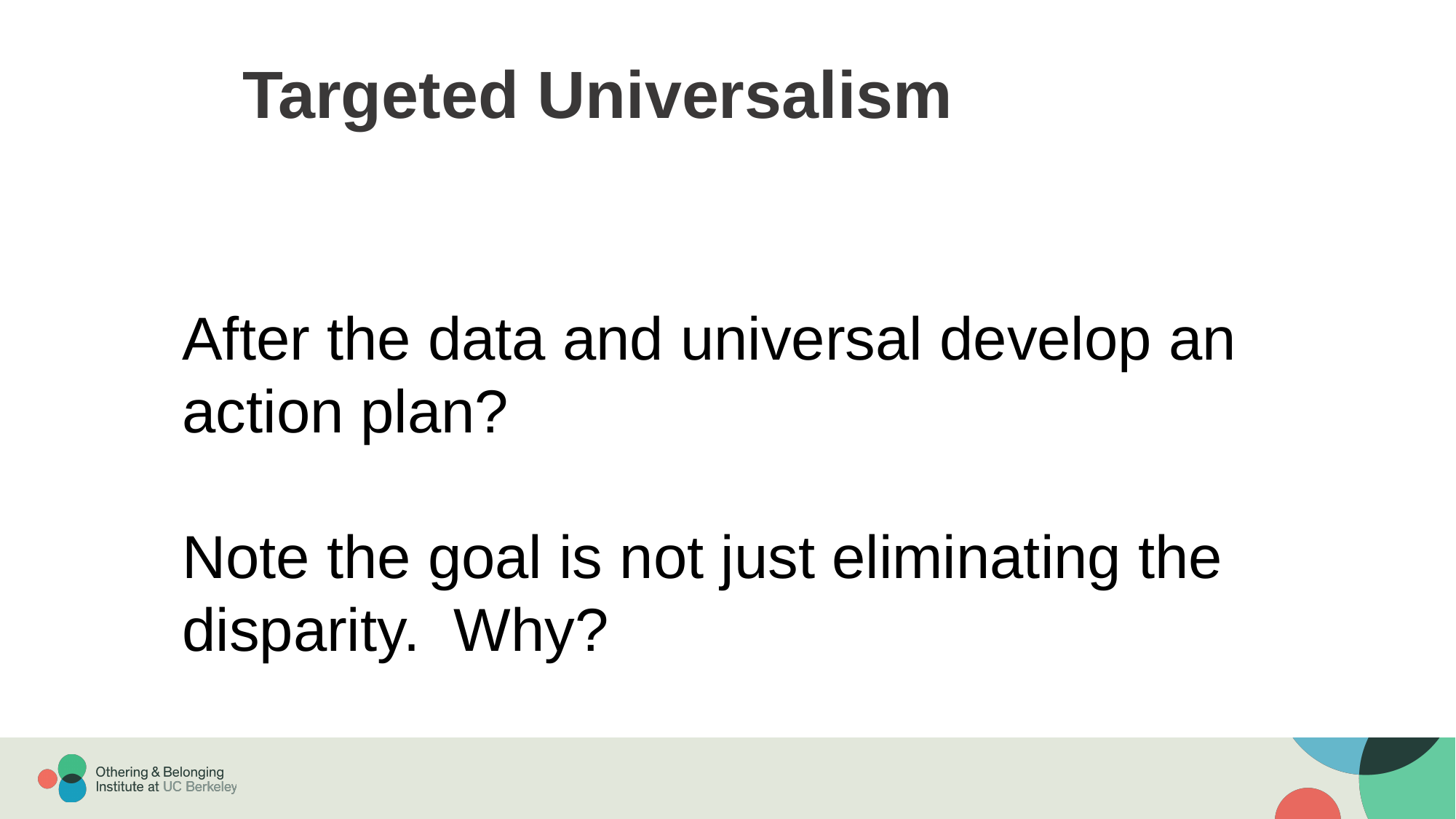

Targeted Universalism
After the data and universal develop an action plan?

Note the goal is not just eliminating the disparity.  Why?